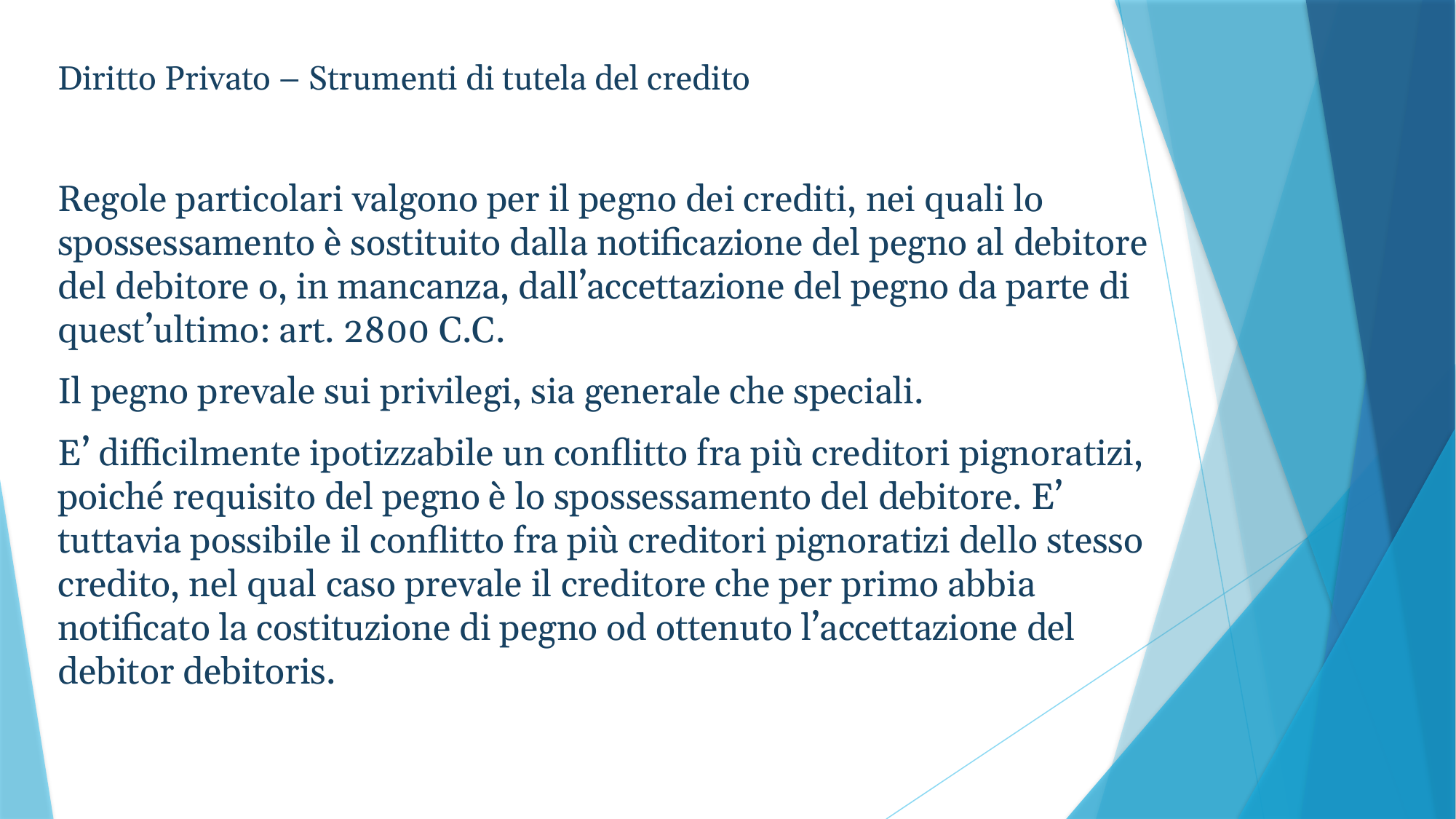

Diritto Privato – Strumenti di tutela del credito
Regole particolari valgono per il pegno dei crediti, nei quali lo spossessamento è sostituito dalla notificazione del pegno al debitore del debitore o, in mancanza, dall’accettazione del pegno da parte di quest’ultimo: art. 2800 C.C.
Il pegno prevale sui privilegi, sia generale che speciali.
E’ difficilmente ipotizzabile un conflitto fra più creditori pignoratizi, poiché requisito del pegno è lo spossessamento del debitore. E’ tuttavia possibile il conflitto fra più creditori pignoratizi dello stesso credito, nel qual caso prevale il creditore che per primo abbia notificato la costituzione di pegno od ottenuto l’accettazione del debitor debitoris.